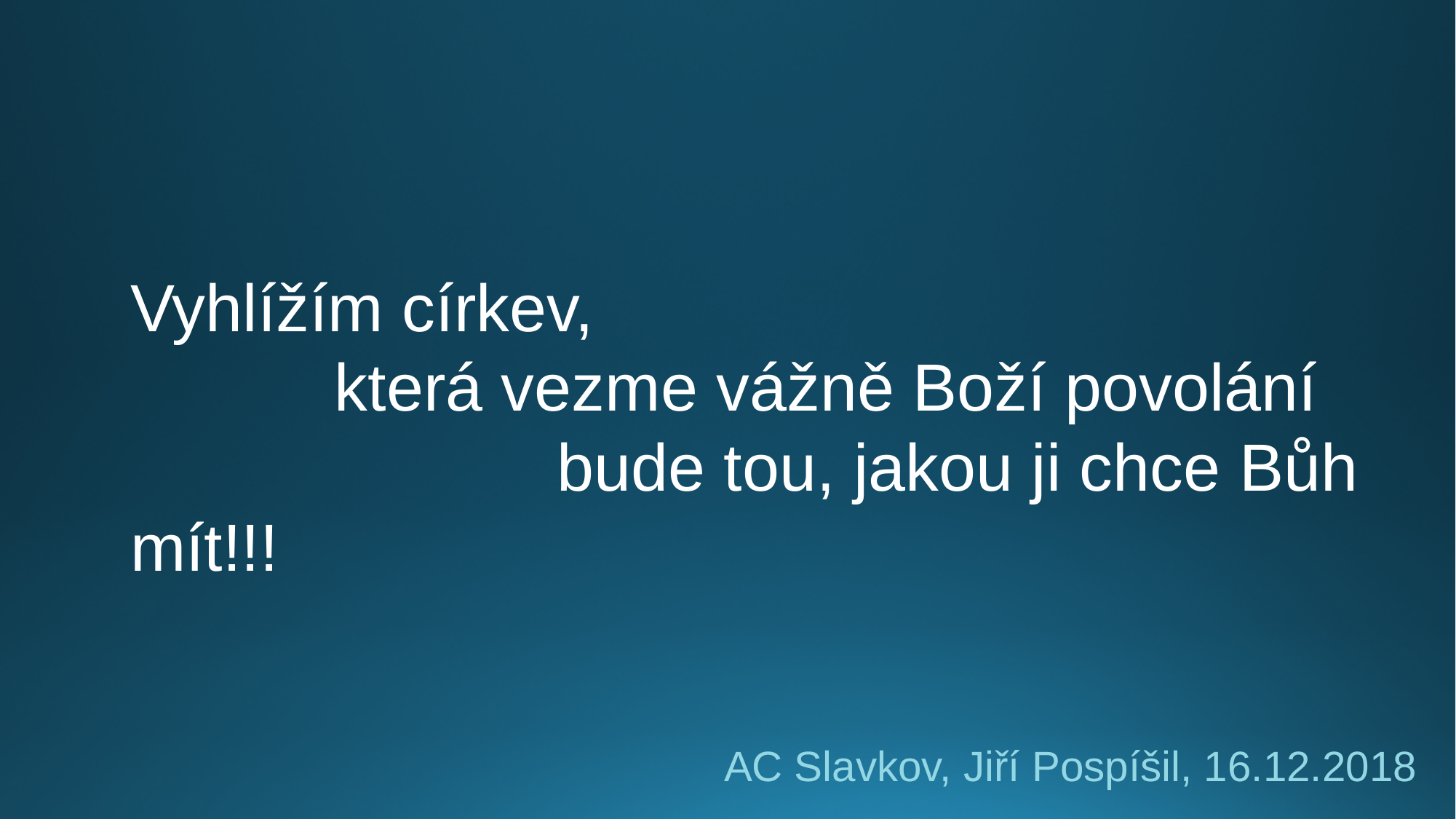

Vyhlížím církev,
           která vezme vážně Boží povolání
                       bude tou, jakou ji chce Bůh mít!!!
AC Slavkov, Jiří Pospíšil, 16.12.2018